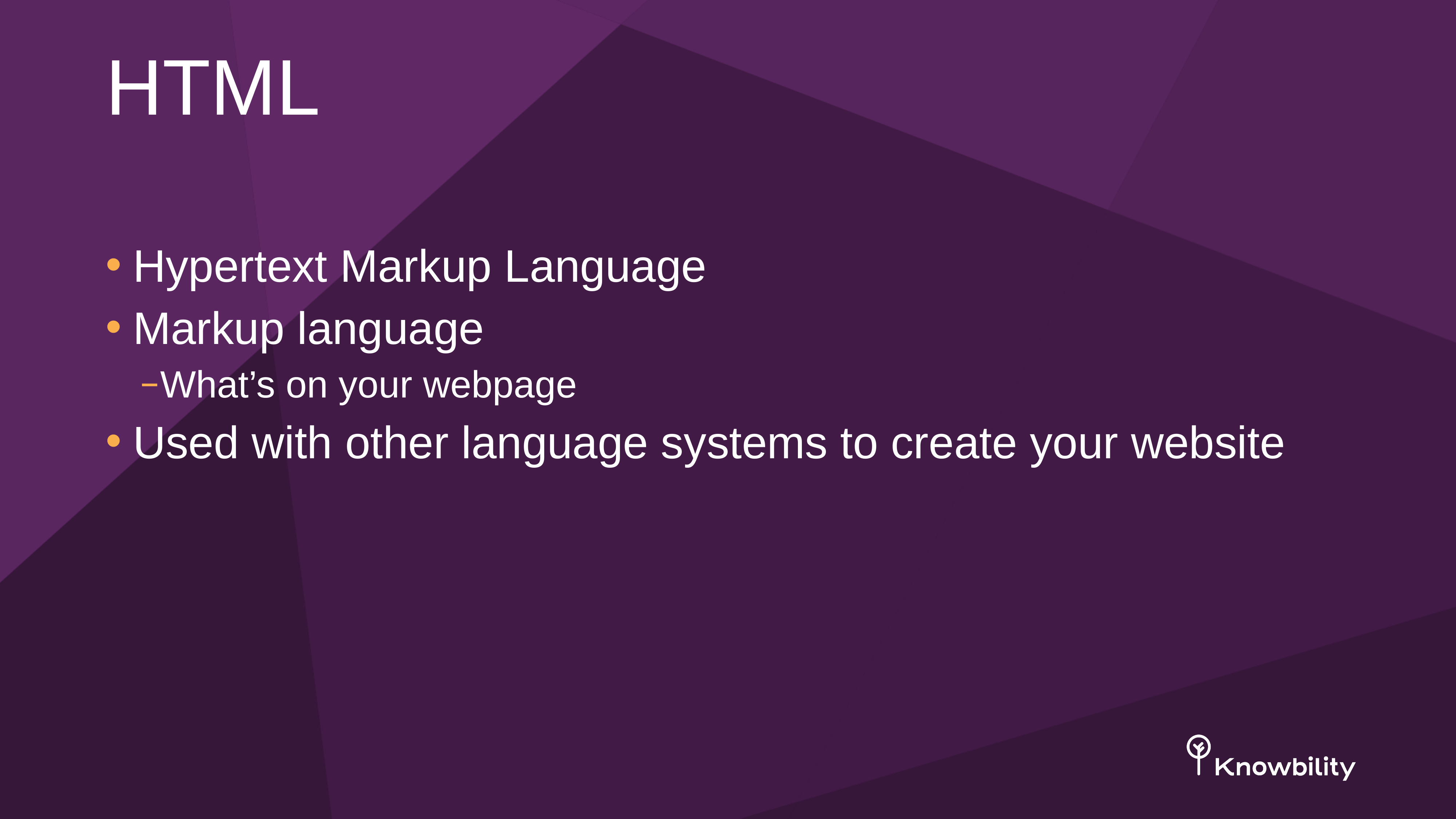

# HTML
Hypertext Markup Language
Markup language
What’s on your webpage
Used with other language systems to create your website